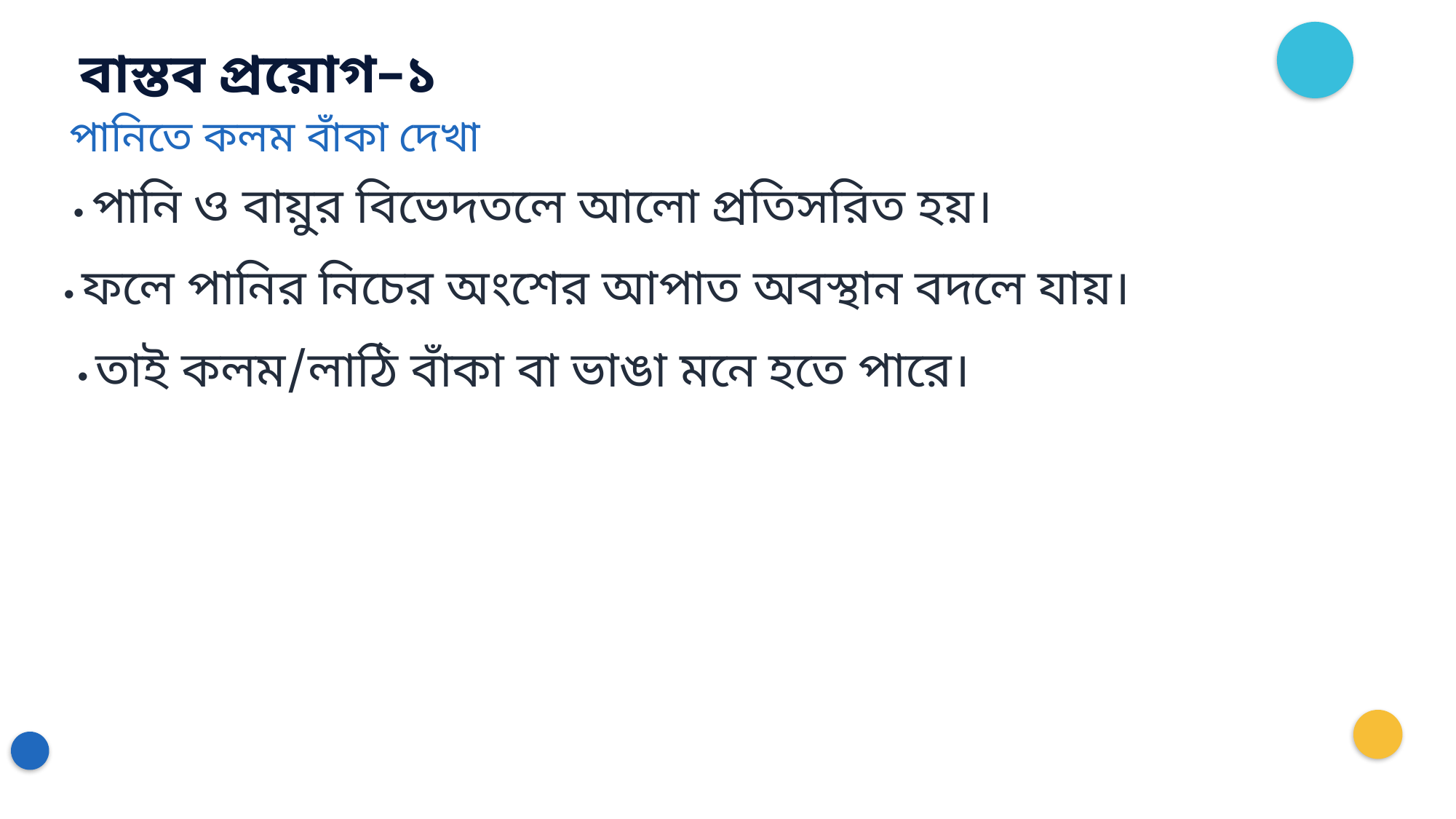

বাস্তব প্রয়োগ–১
পানিতে কলম বাঁকা দেখা
• পানি ও বায়ুর বিভেদতলে আলো প্রতিসরিত হয়।
• ফলে পানির নিচের অংশের আপাত অবস্থান বদলে যায়।
• তাই কলম/লাঠি বাঁকা বা ভাঙা মনে হতে পারে।